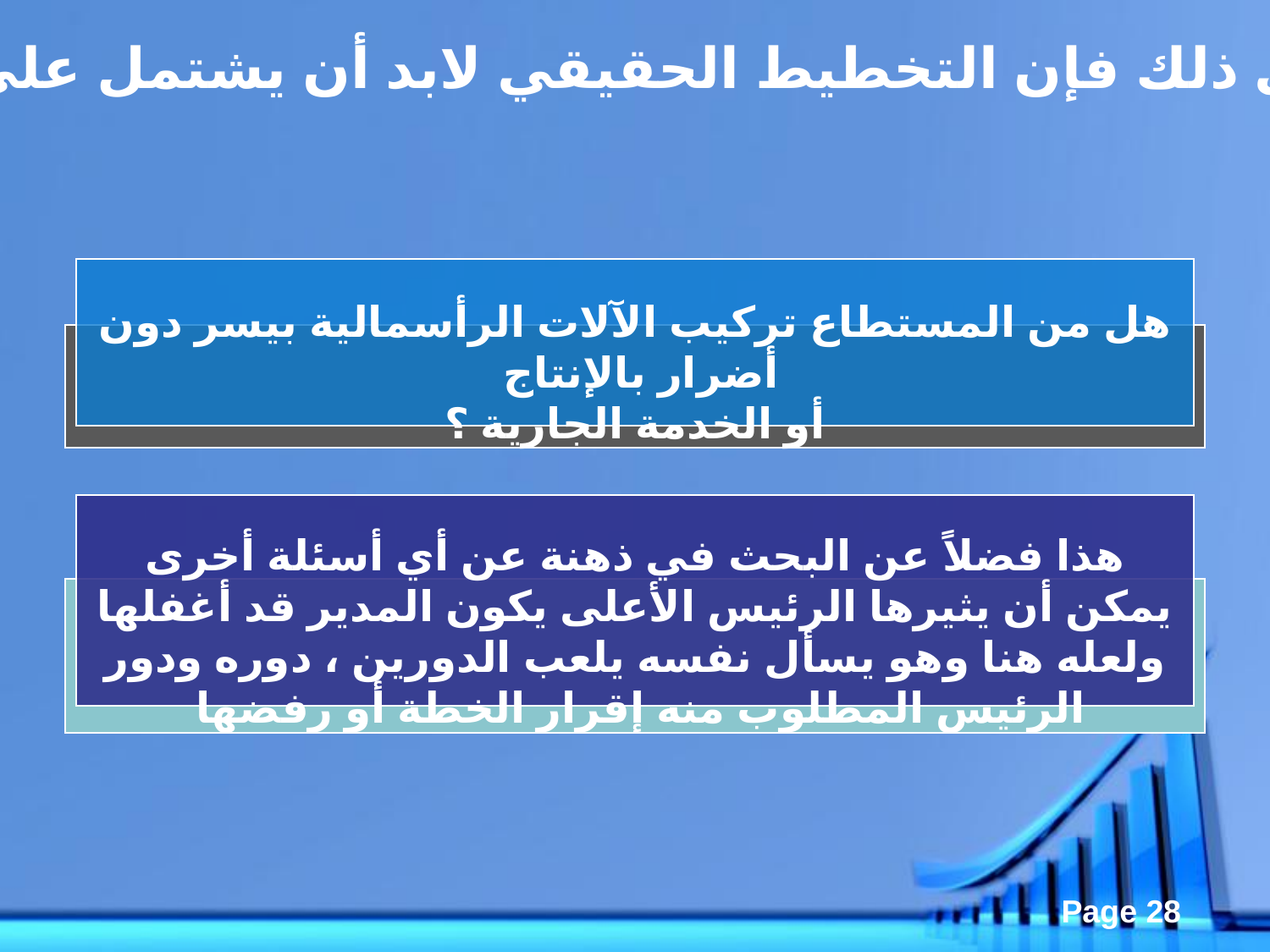

وبناء على ذلك فإن التخطيط الحقيقي لابد أن يشتمل على

هل من المستطاع تركيب الآلات الرأسمالية بيسر دون أضرار بالإنتاج
أو الخدمة الجارية ؟

هذا فضلاً عن البحث في ذهنة عن أي أسئلة أخرى يمكن أن يثيرها الرئيس الأعلى يكون المدير قد أغفلها ولعله هنا وهو يسأل نفسه يلعب الدورين ، دوره ودور الرئيس المطلوب منه إقرار الخطة أو رفضها